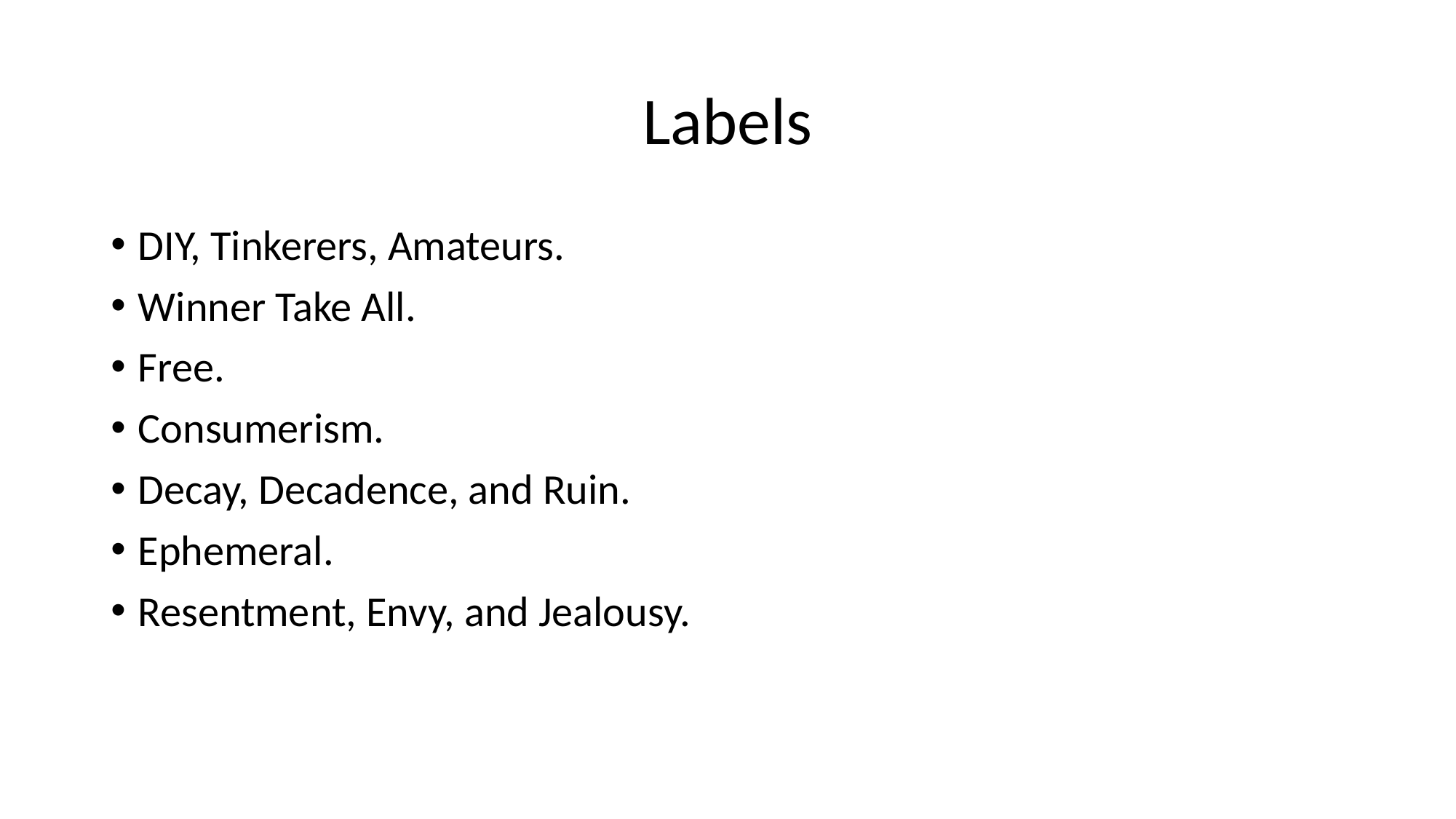

# Labels
DIY, Tinkerers, Amateurs.
Winner Take All.
Free.
Consumerism.
Decay, Decadence, and Ruin.
Ephemeral.
Resentment, Envy, and Jealousy.